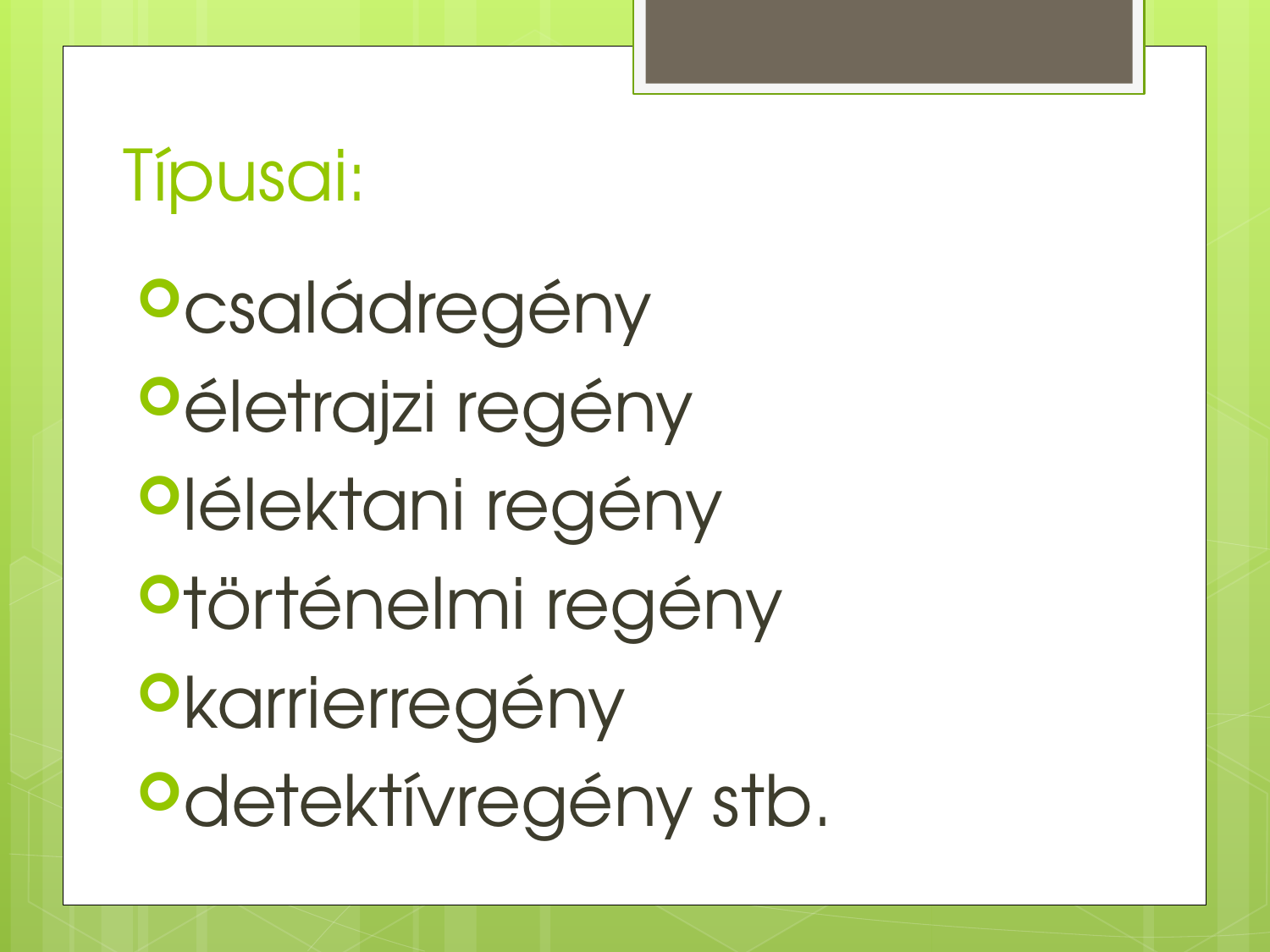

# Típusai:
családregény
életrajzi regény
lélektani regény
történelmi regény
karrierregény
detektívregény stb.